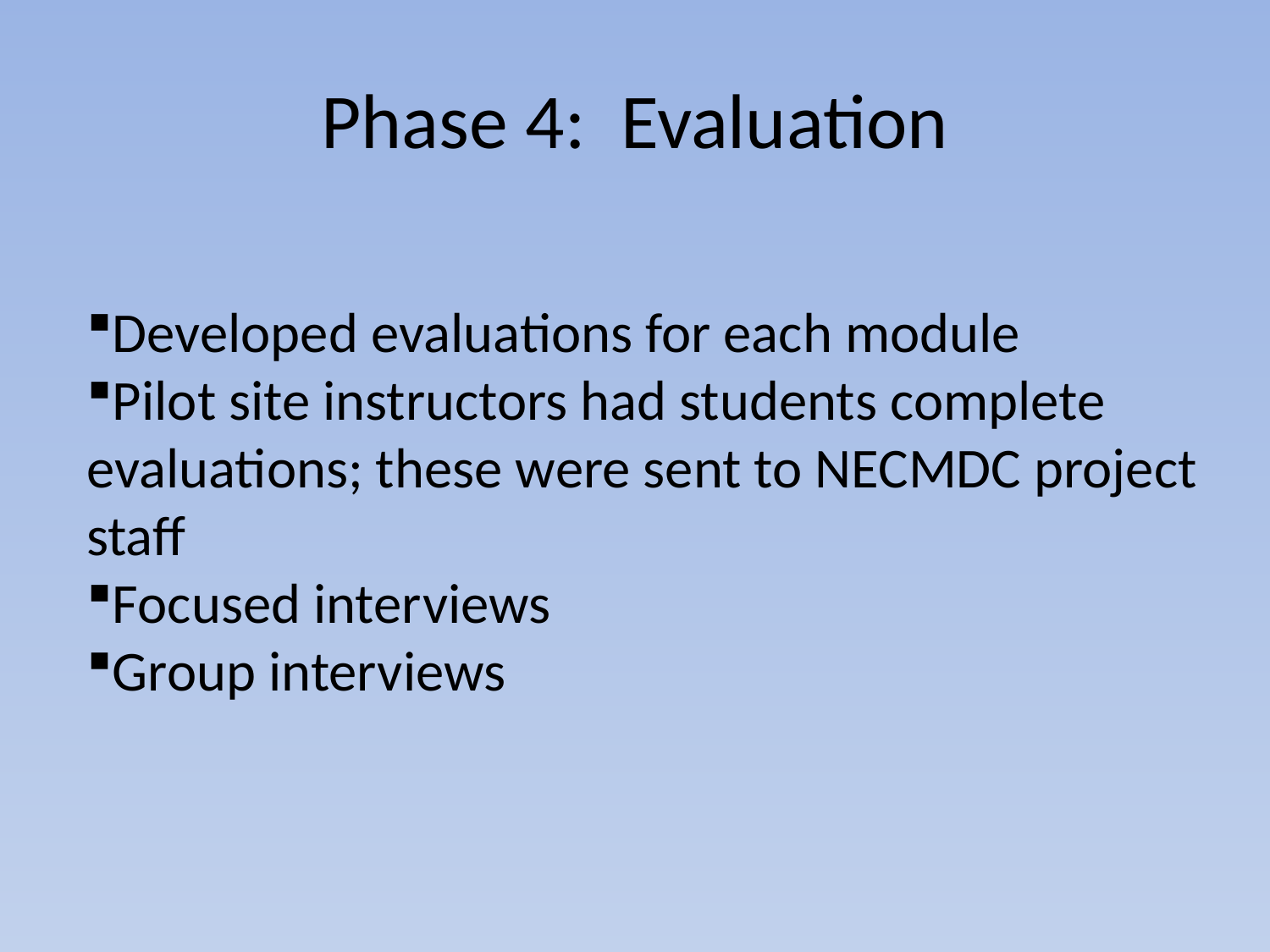

# Phase 4:  Evaluation

Developed evaluations for each module
Pilot site instructors had students complete evaluations; these were sent to NECMDC project staff
Focused interviews
Group interviews